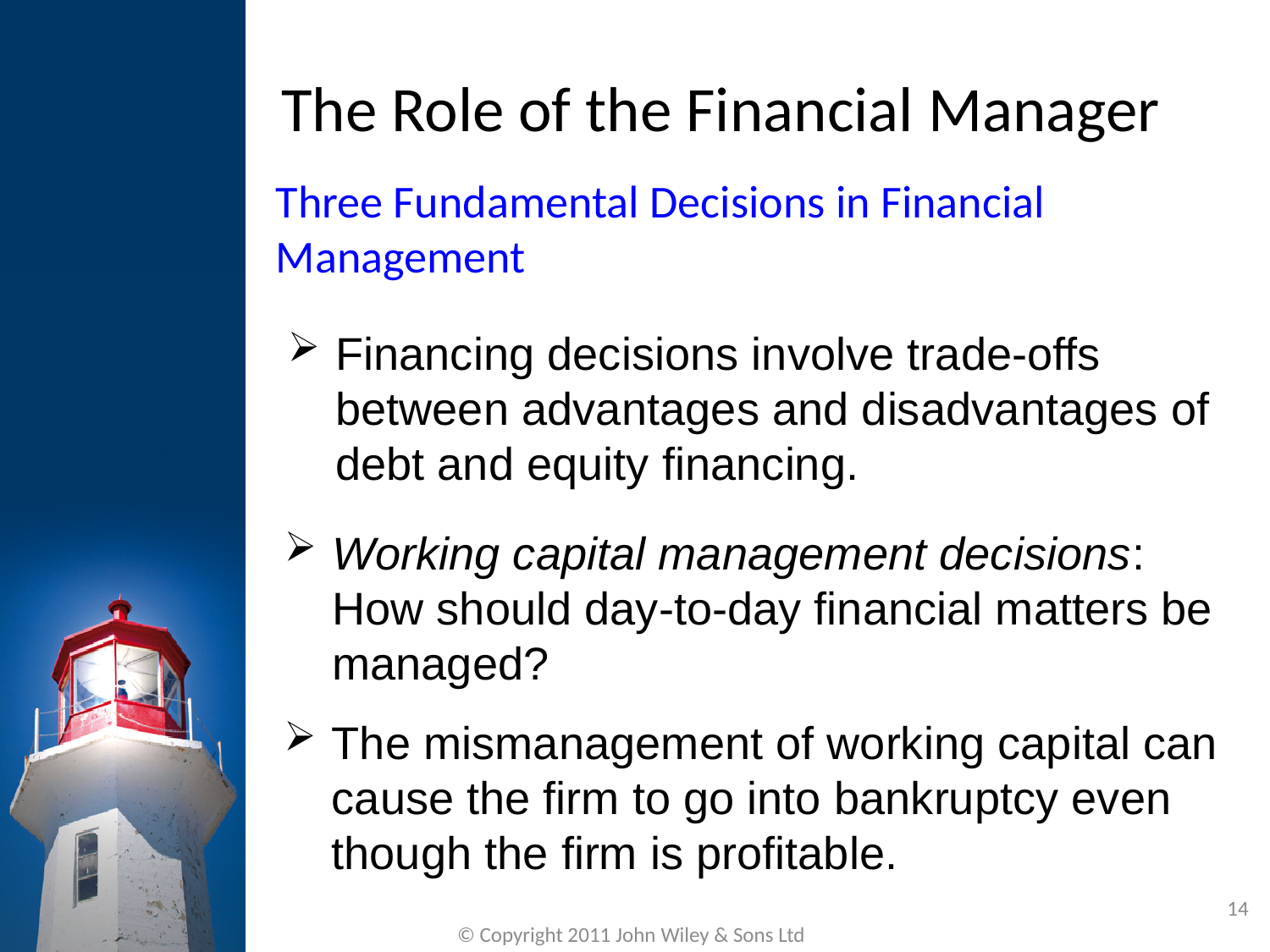

The Role of the Financial Manager
Three Fundamental Decisions in Financial Management
Financing decisions involve trade-offs between advantages and disadvantages of debt and equity financing.
Working capital management decisions: How should day-to-day financial matters be managed?
The mismanagement of working capital can cause the firm to go into bankruptcy even though the firm is profitable.
14